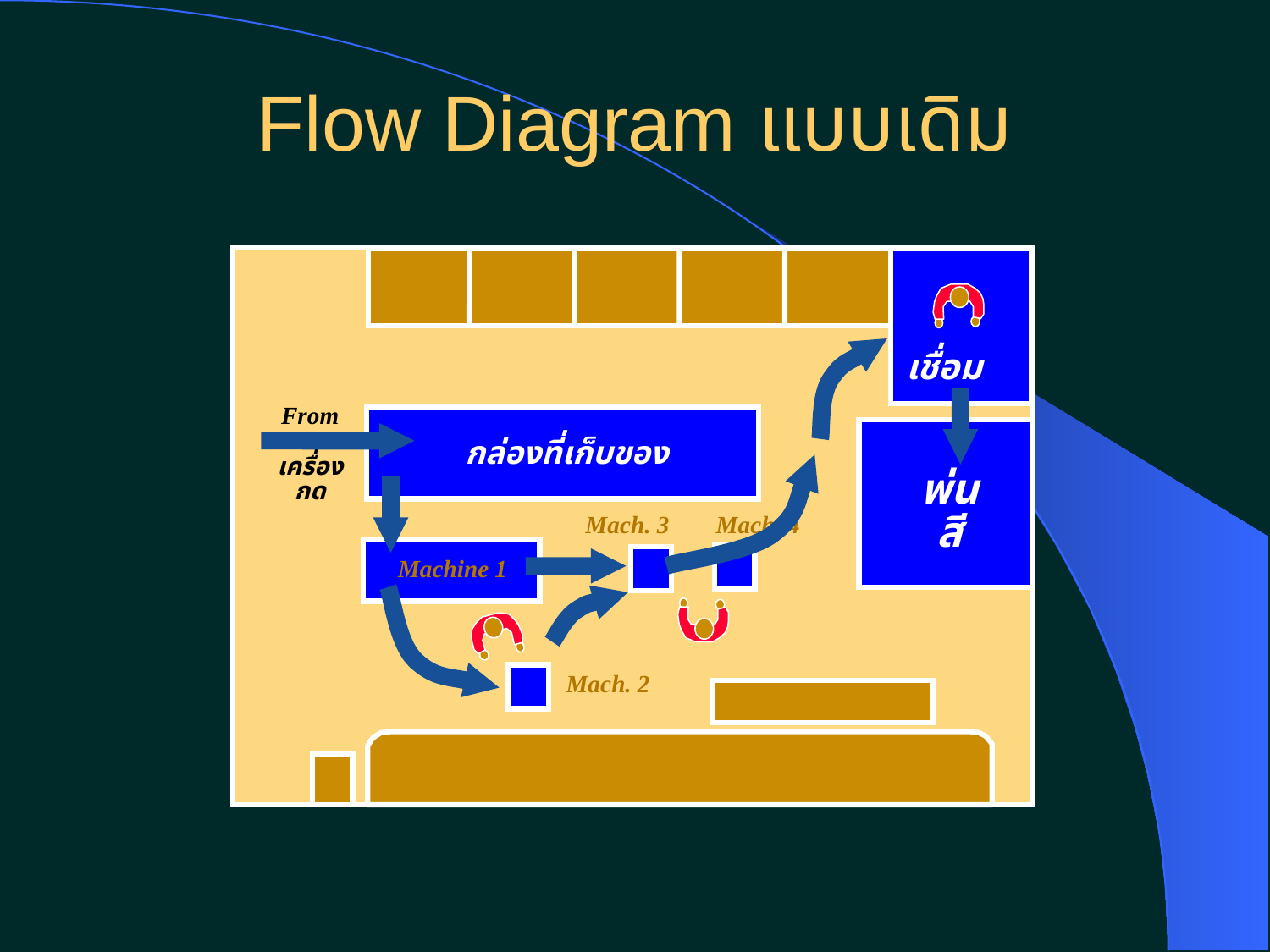

# Flow Diagram แบบเดิม

เชื่อม
From

เครื่องกด

กล่องที่เก็บของ
พ่นสี
Mach. 3
Mach. 4

Machine 1

Mach. 2